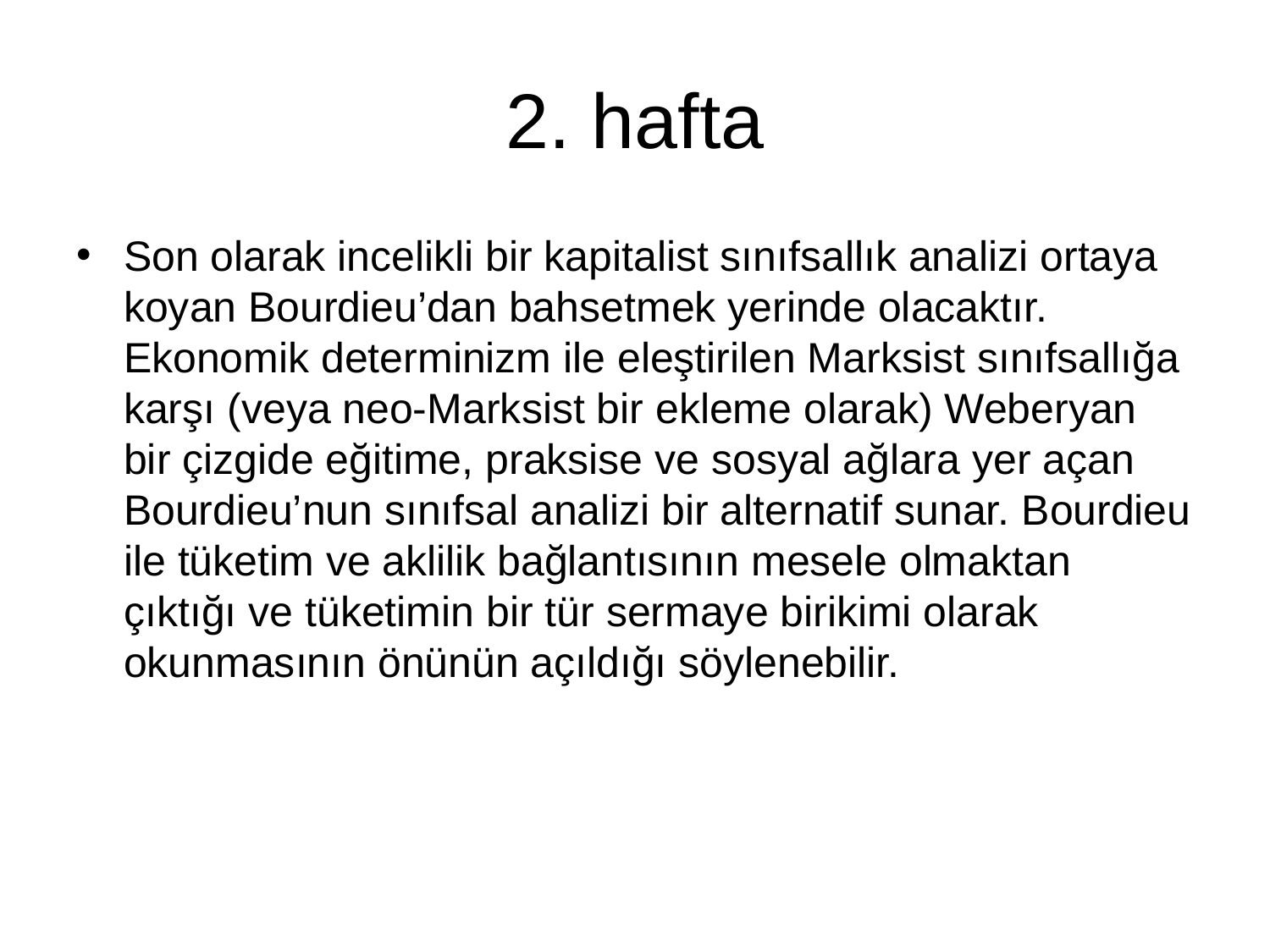

# 2. hafta
Son olarak incelikli bir kapitalist sınıfsallık analizi ortaya koyan Bourdieu’dan bahsetmek yerinde olacaktır. Ekonomik determinizm ile eleştirilen Marksist sınıfsallığa karşı (veya neo-Marksist bir ekleme olarak) Weberyan bir çizgide eğitime, praksise ve sosyal ağlara yer açan Bourdieu’nun sınıfsal analizi bir alternatif sunar. Bourdieu ile tüketim ve aklilik bağlantısının mesele olmaktan çıktığı ve tüketimin bir tür sermaye birikimi olarak okunmasının önünün açıldığı söylenebilir.